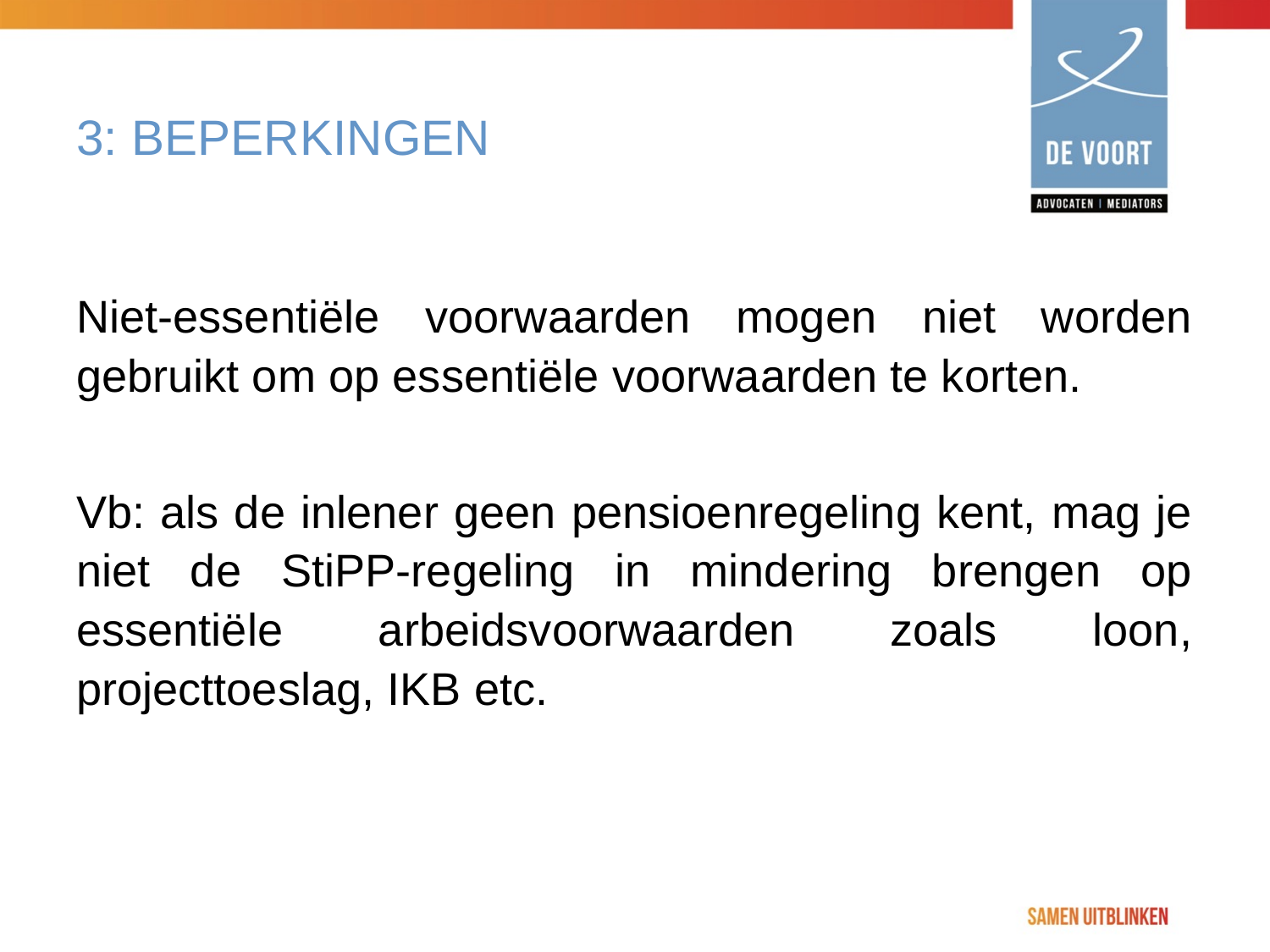

# 3: BEPERKINGEN
Niet-essentiële voorwaarden mogen niet worden gebruikt om op essentiële voorwaarden te korten.

Vb: als de inlener geen pensioenregeling kent, mag je niet de StiPP-regeling in mindering brengen op essentiële arbeidsvoorwaarden zoals loon, projecttoeslag, IKB etc.